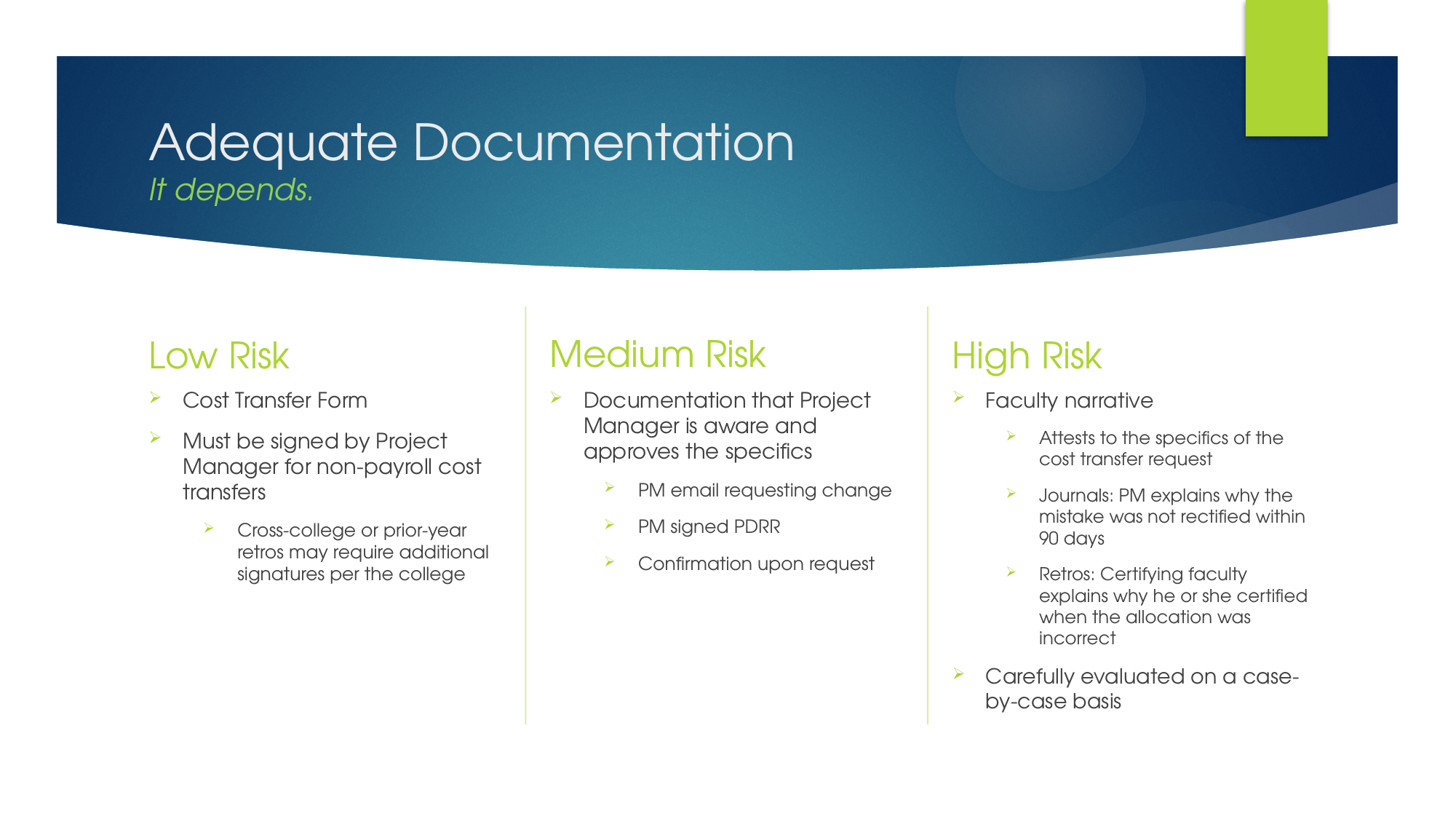

# Adequate Documentation It depends.
Medium Risk
Low Risk
High Risk
Cost Transfer Form
Must be signed by Project Manager for non-payroll cost transfers
Cross-college or prior-year retros may require additional signatures per the college

Documentation that Project Manager is aware and approves the specifics
PM email requesting change
PM signed PDRR
Confirmation upon request
Faculty narrative
Attests to the specifics of the cost transfer request
Journals: PM explains why the mistake was not rectified within 90 days
Retros: Certifying faculty explains why he or she certified when the allocation was incorrect
Carefully evaluated on a case-by-case basis